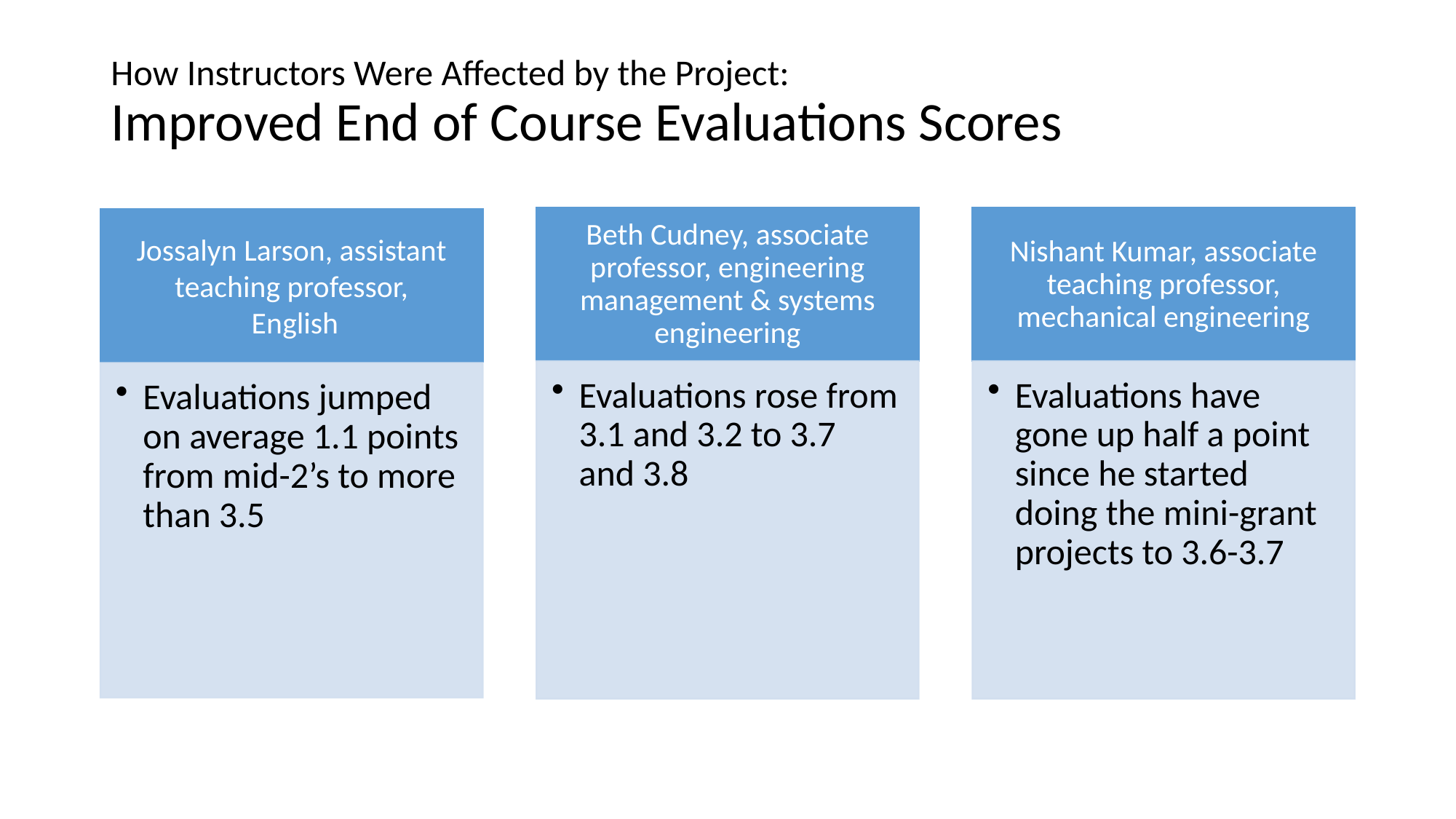

# How Instructors Were Affected by the Project: Improved End of Course Evaluations Scores
Jossalyn Larson, assistant teaching professor,
 English
Evaluations jumped on average 1.1 points from mid-2’s to more than 3.5
Beth Cudney, associate professor, engineering management & systems engineering
Evaluations rose from 3.1 and 3.2 to 3.7 and 3.8
Nishant Kumar, associate teaching professor, mechanical engineering
Evaluations have gone up half a point since he started doing the mini-grant projects to 3.6-3.7